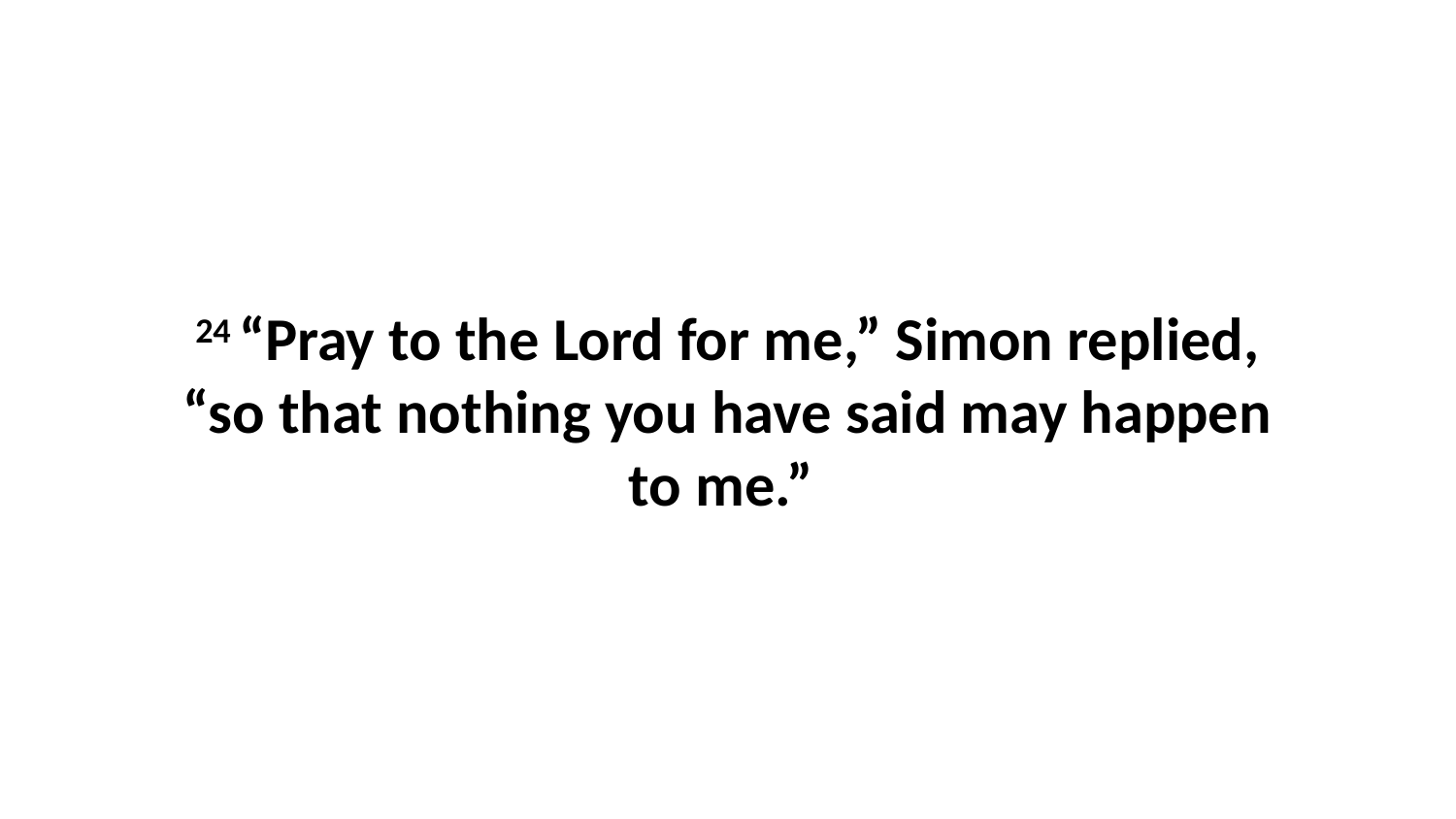

24 “Pray to the Lord for me,” Simon replied, “so that nothing you have said may happen to me.”